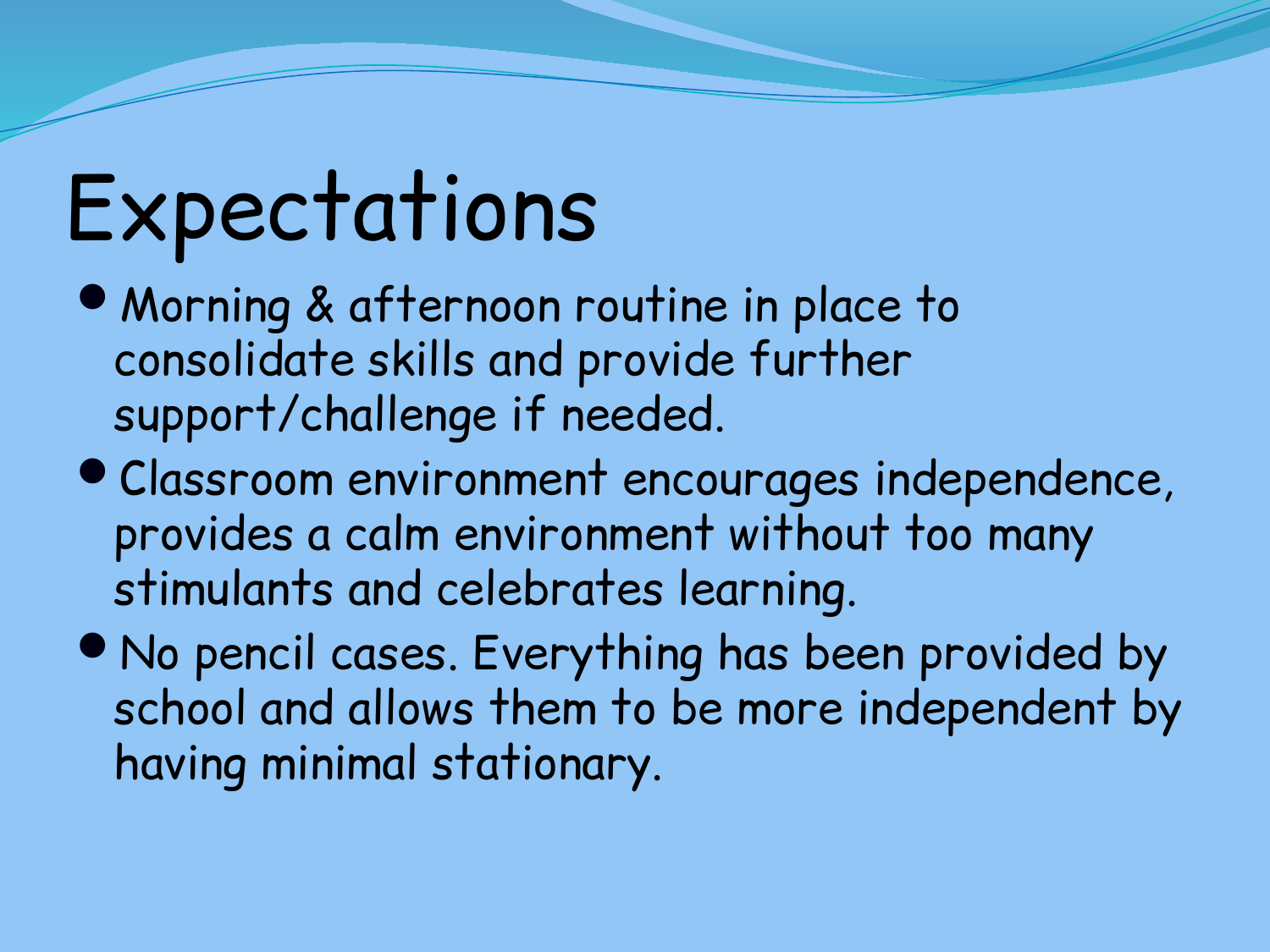

# Expectations
Morning & afternoon routine in place to consolidate skills and provide further support/challenge if needed.
Classroom environment encourages independence, provides a calm environment without too many stimulants and celebrates learning.
No pencil cases. Everything has been provided by school and allows them to be more independent by having minimal stationary.